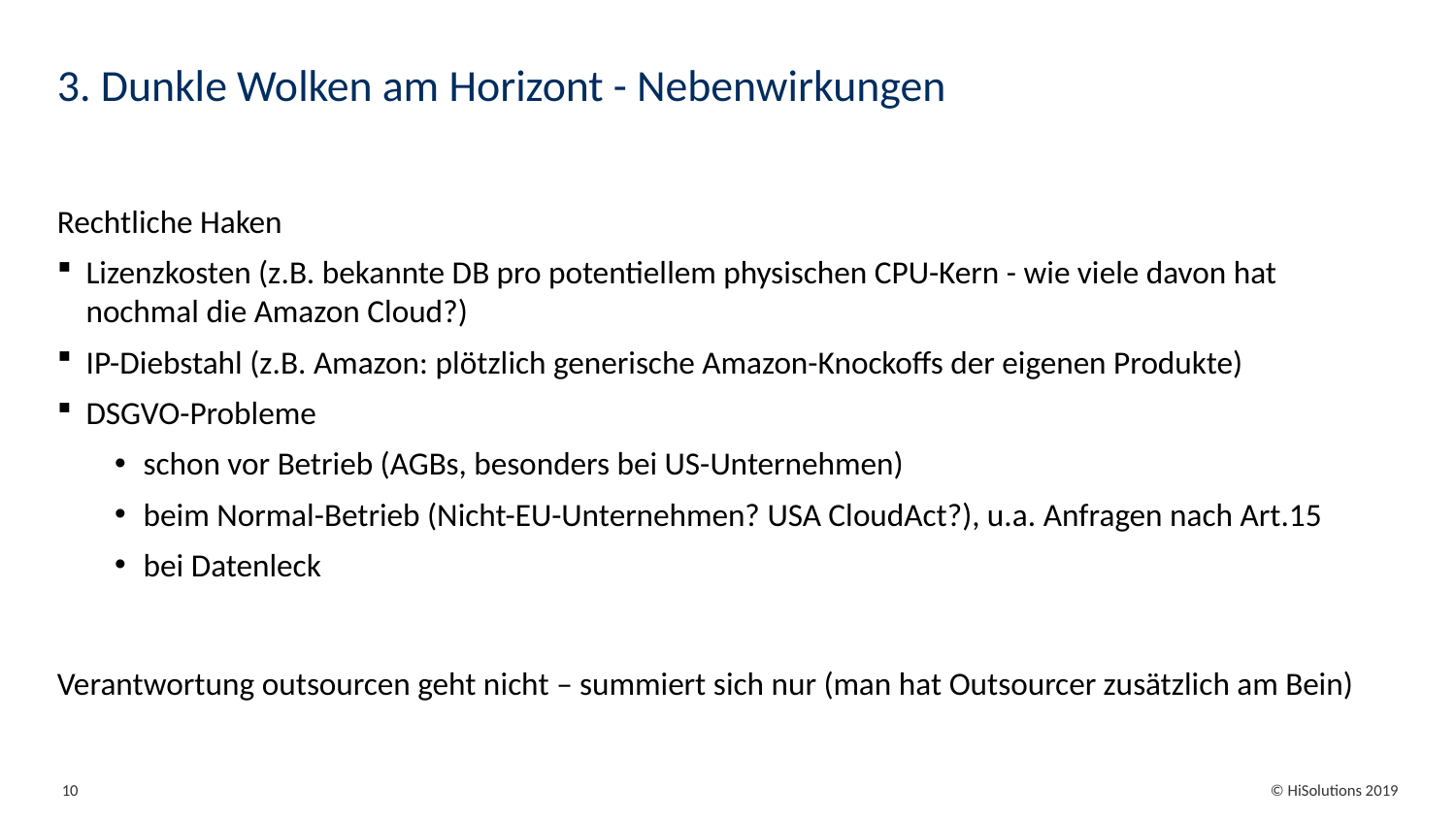

# 3. Dunkle Wolken am Horizont - Nebenwirkungen
Rechtliche Haken
Lizenzkosten (z.B. bekannte DB pro potentiellem physischen CPU-Kern - wie viele davon hat nochmal die Amazon Cloud?)
IP-Diebstahl (z.B. Amazon: plötzlich generische Amazon-Knockoffs der eigenen Produkte)
DSGVO-Probleme
schon vor Betrieb (AGBs, besonders bei US-Unternehmen)
beim Normal-Betrieb (Nicht-EU-Unternehmen? USA CloudAct?), u.a. Anfragen nach Art.15
bei Datenleck

Verantwortung outsourcen geht nicht – summiert sich nur (man hat Outsourcer zusätzlich am Bein)

© HiSolutions 2019